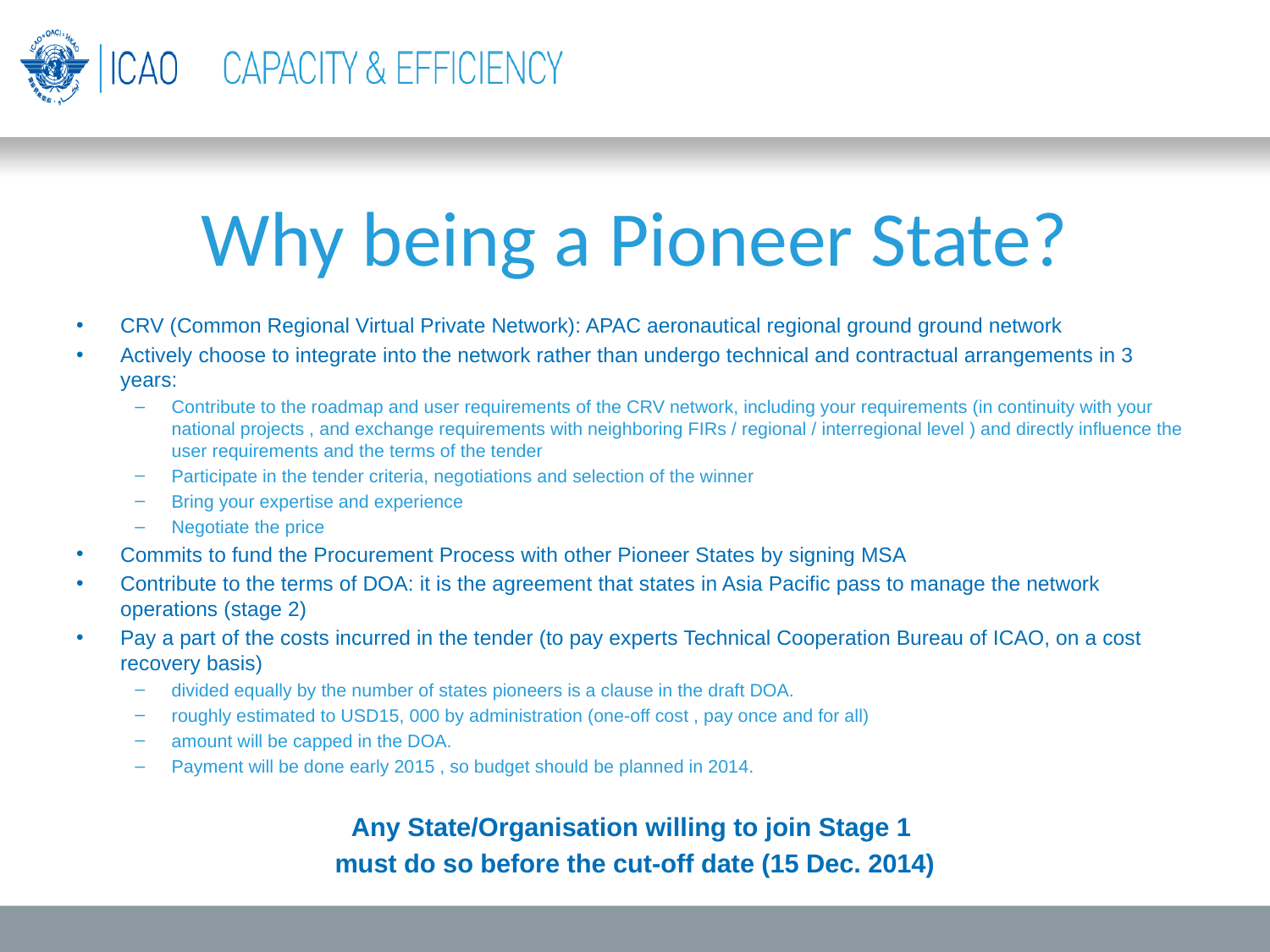

# Why being a Pioneer State?
CRV (Common Regional Virtual Private Network): APAC aeronautical regional ground ground network
Actively choose to integrate into the network rather than undergo technical and contractual arrangements in 3 years:
Contribute to the roadmap and user requirements of the CRV network, including your requirements (in continuity with your national projects , and exchange requirements with neighboring FIRs / regional / interregional level ) and directly influence the user requirements and the terms of the tender
Participate in the tender criteria, negotiations and selection of the winner
Bring your expertise and experience
Negotiate the price
Commits to fund the Procurement Process with other Pioneer States by signing MSA
Contribute to the terms of DOA: it is the agreement that states in Asia Pacific pass to manage the network operations (stage 2)
Pay a part of the costs incurred in the tender (to pay experts Technical Cooperation Bureau of ICAO, on a cost recovery basis)
divided equally by the number of states pioneers is a clause in the draft DOA.
roughly estimated to USD15, 000 by administration (one-off cost , pay once and for all)
amount will be capped in the DOA.
Payment will be done early 2015 , so budget should be planned in 2014.

Any State/Organisation willing to join Stage 1
must do so before the cut-off date (15 Dec. 2014)